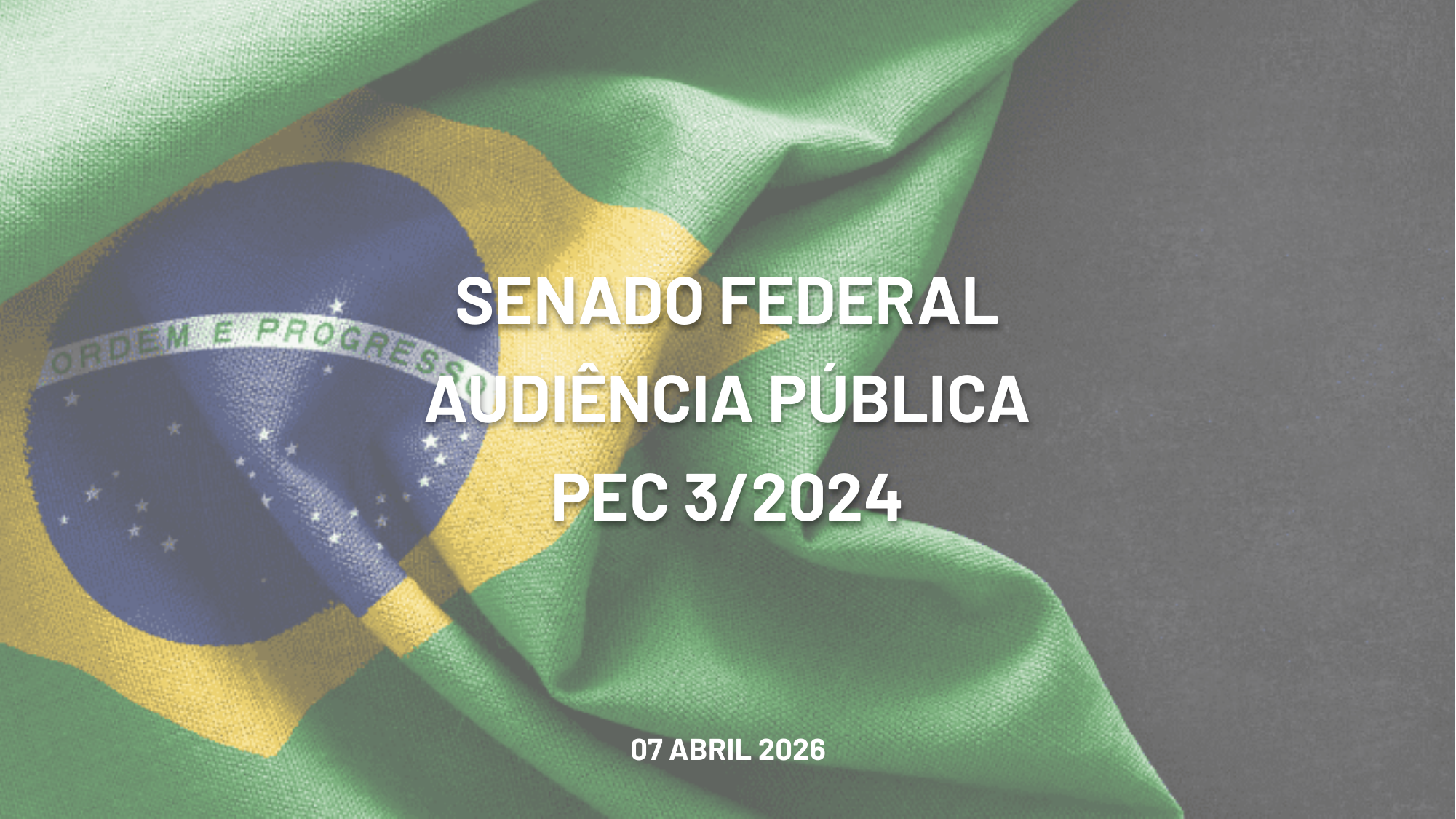

SENADO FEDERAL
AUDIÊNCIA PÚBLICA
PEC 3/2024
07 ABRIL 2026